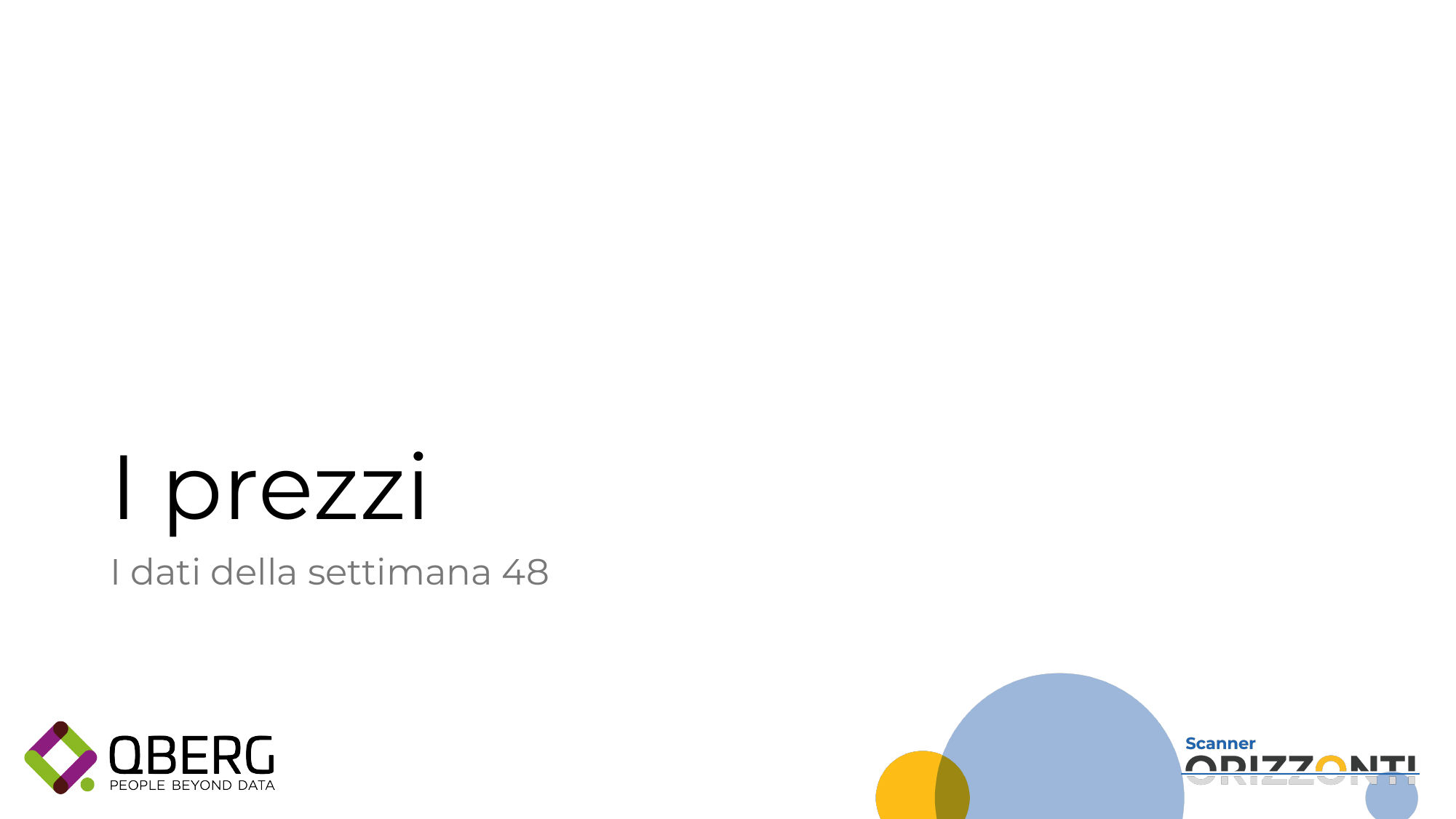

# I prezzi
I dati della settimana 48